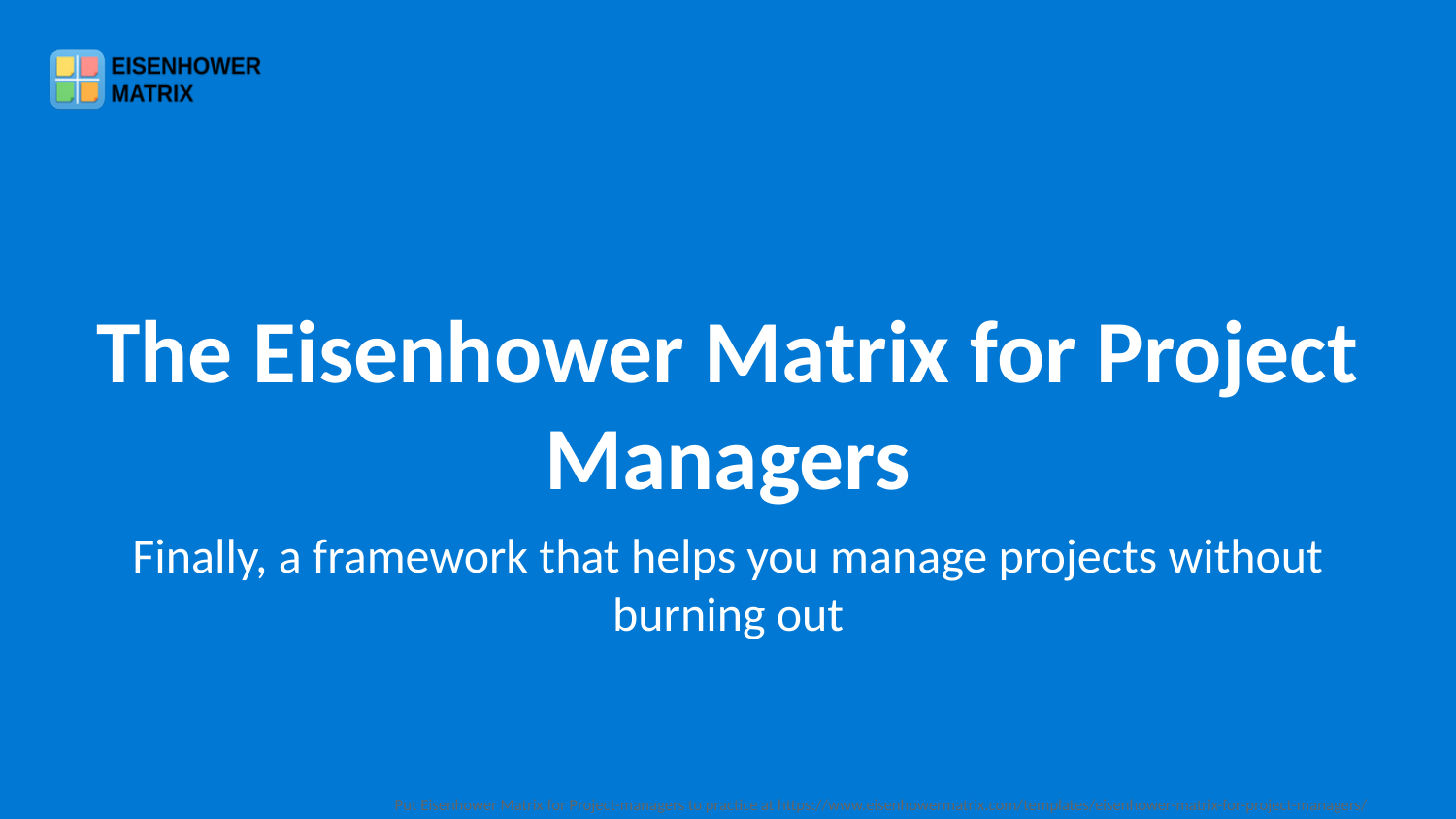

The Eisenhower Matrix for Project Managers
Finally, a framework that helps you manage projects without burning out